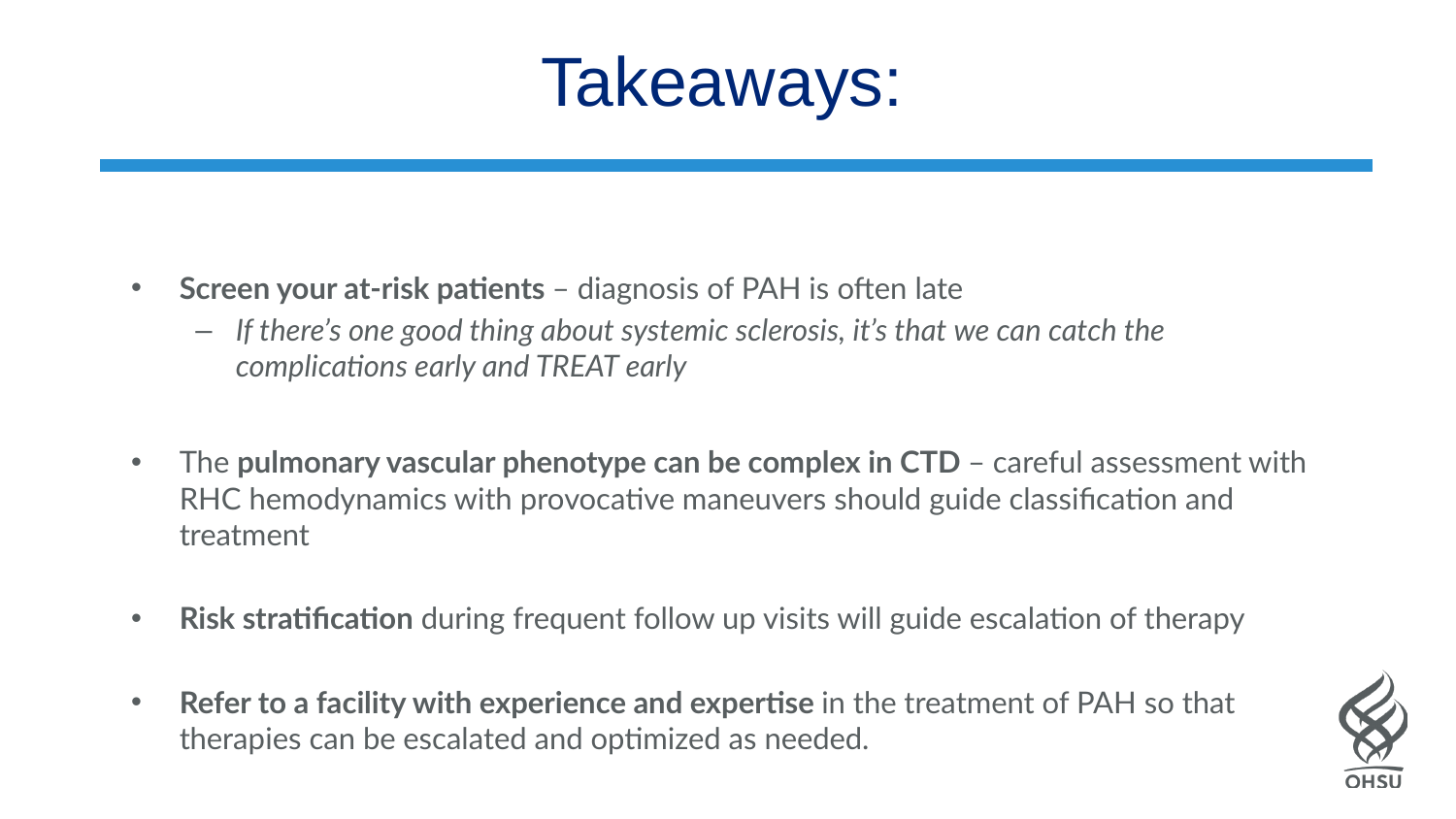

# Takeaways:
Screen your at-risk patients – diagnosis of PAH is often late
If there’s one good thing about systemic sclerosis, it’s that we can catch the complications early and TREAT early

The pulmonary vascular phenotype can be complex in CTD – careful assessment with RHC hemodynamics with provocative maneuvers should guide classification and treatment

Risk stratification during frequent follow up visits will guide escalation of therapy

Refer to a facility with experience and expertise in the treatment of PAH so that therapies can be escalated and optimized as needed.